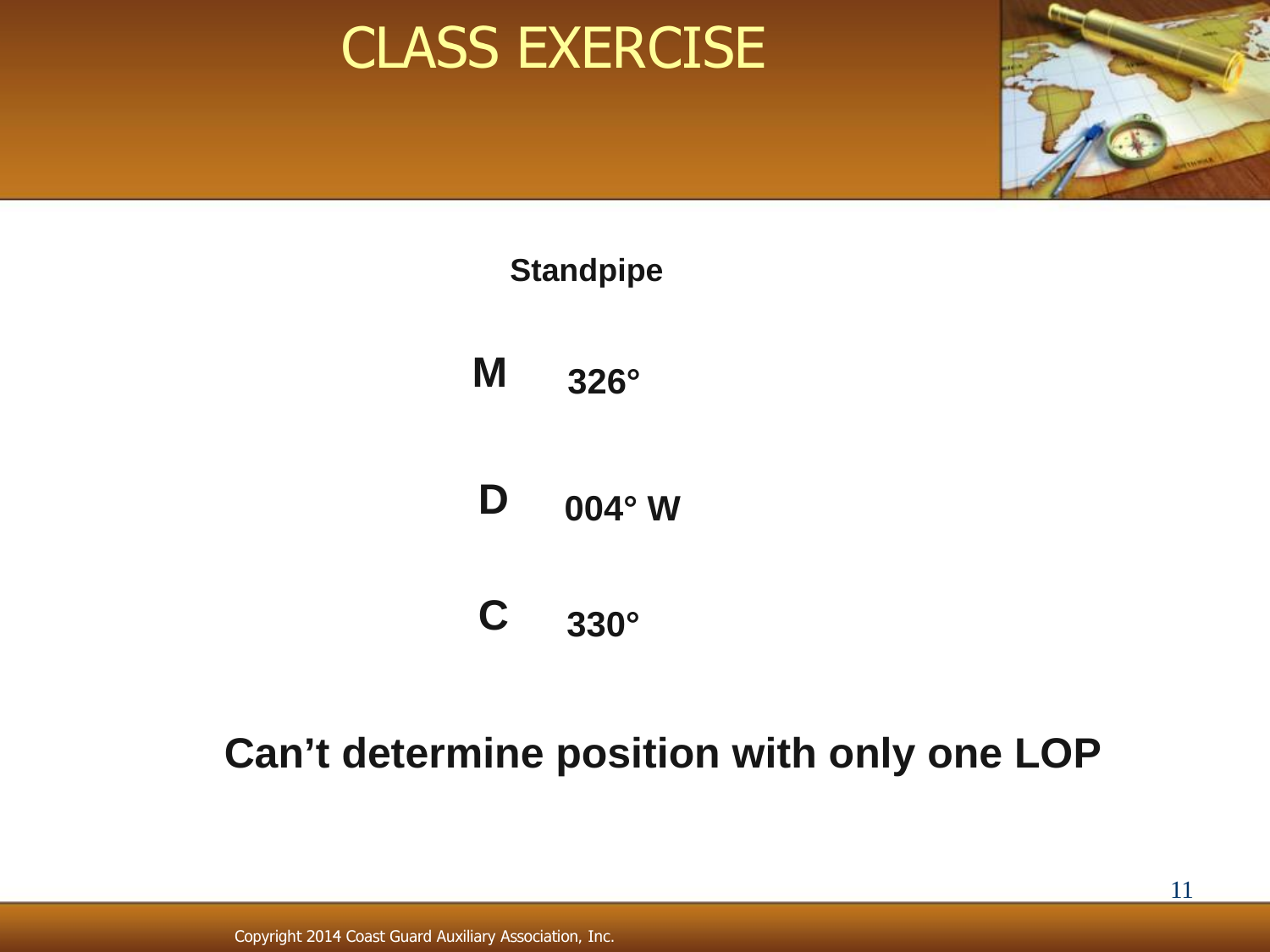

# Class Exercise
Standpipe
M
326°
D
004° W
C
330°
Can’t determine position with only one LOP
11